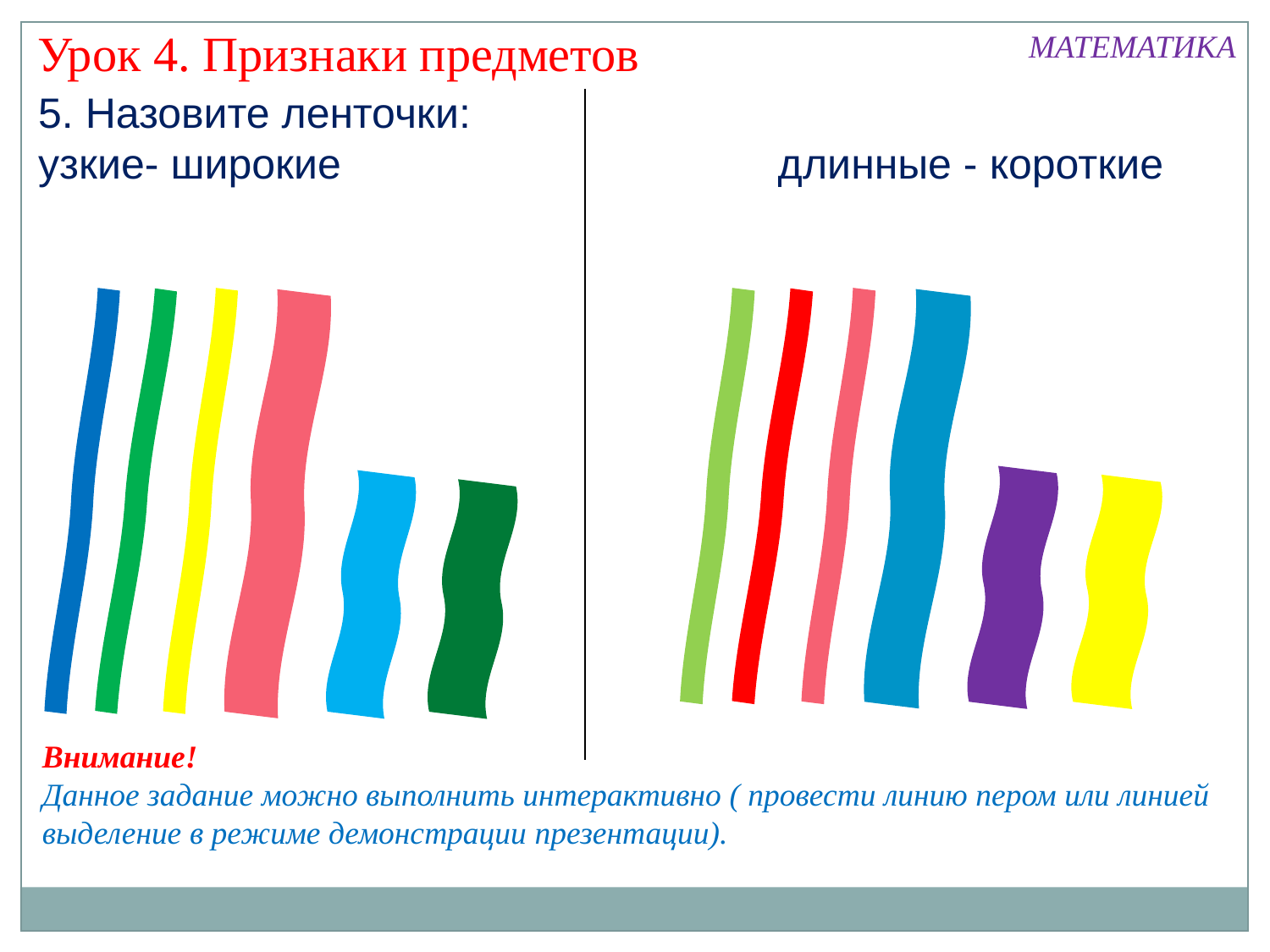

Урок 4. Признаки предметов
МАТЕМАТИКА
5. Назовите ленточки:
узкие- широкие                                     длинные - короткие

Внимание!
Данное задание можно выполнить интерактивно ( провести линию пером или линией выделение в режиме демонстрации презентации).